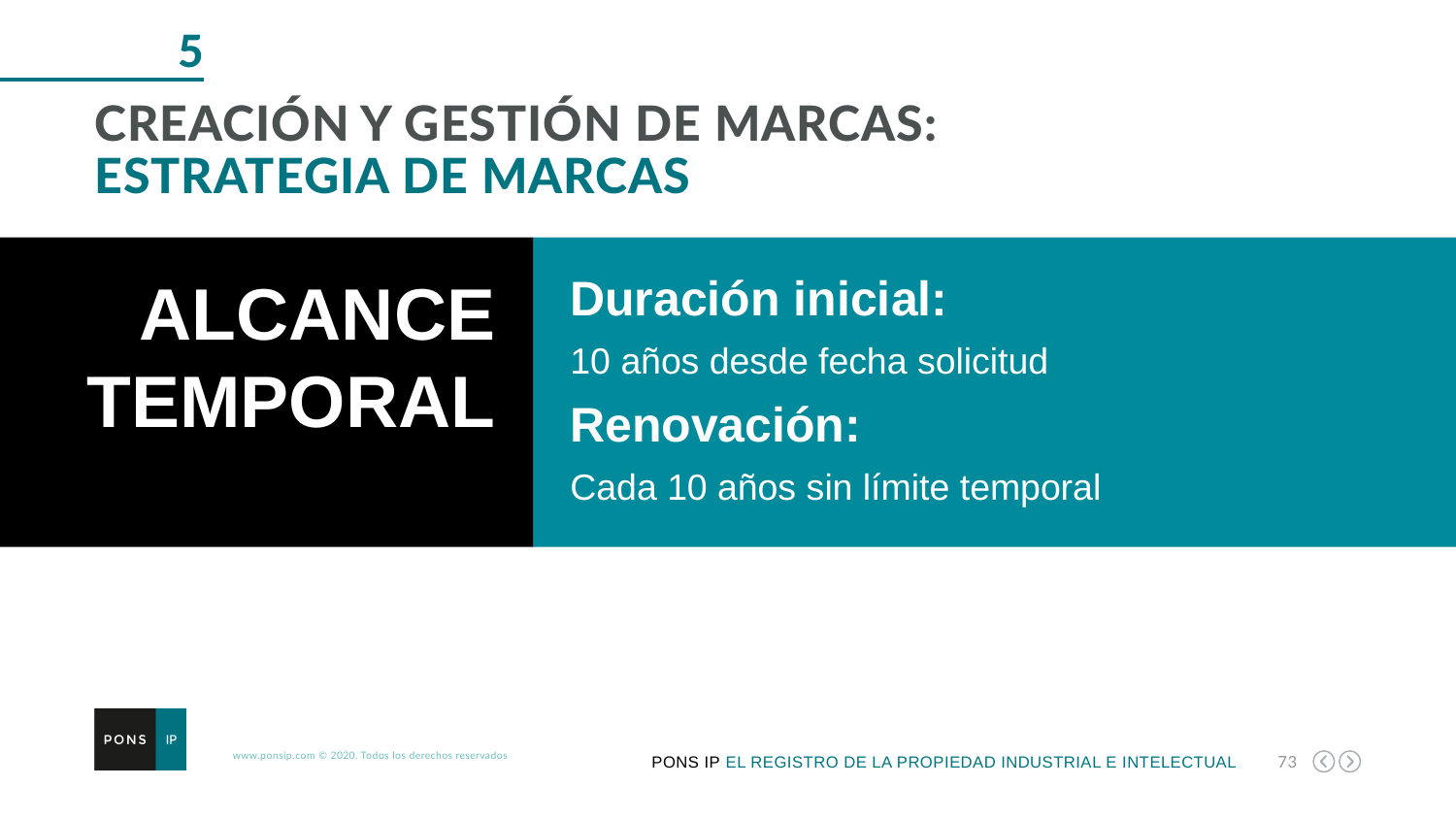

5
Creación y gestión de marcas:
Estrategia de marcas

ALCANCE TEMPORAL
Duración inicial:
10 años desde fecha solicitud
Renovación:
Cada 10 años sin límite temporal